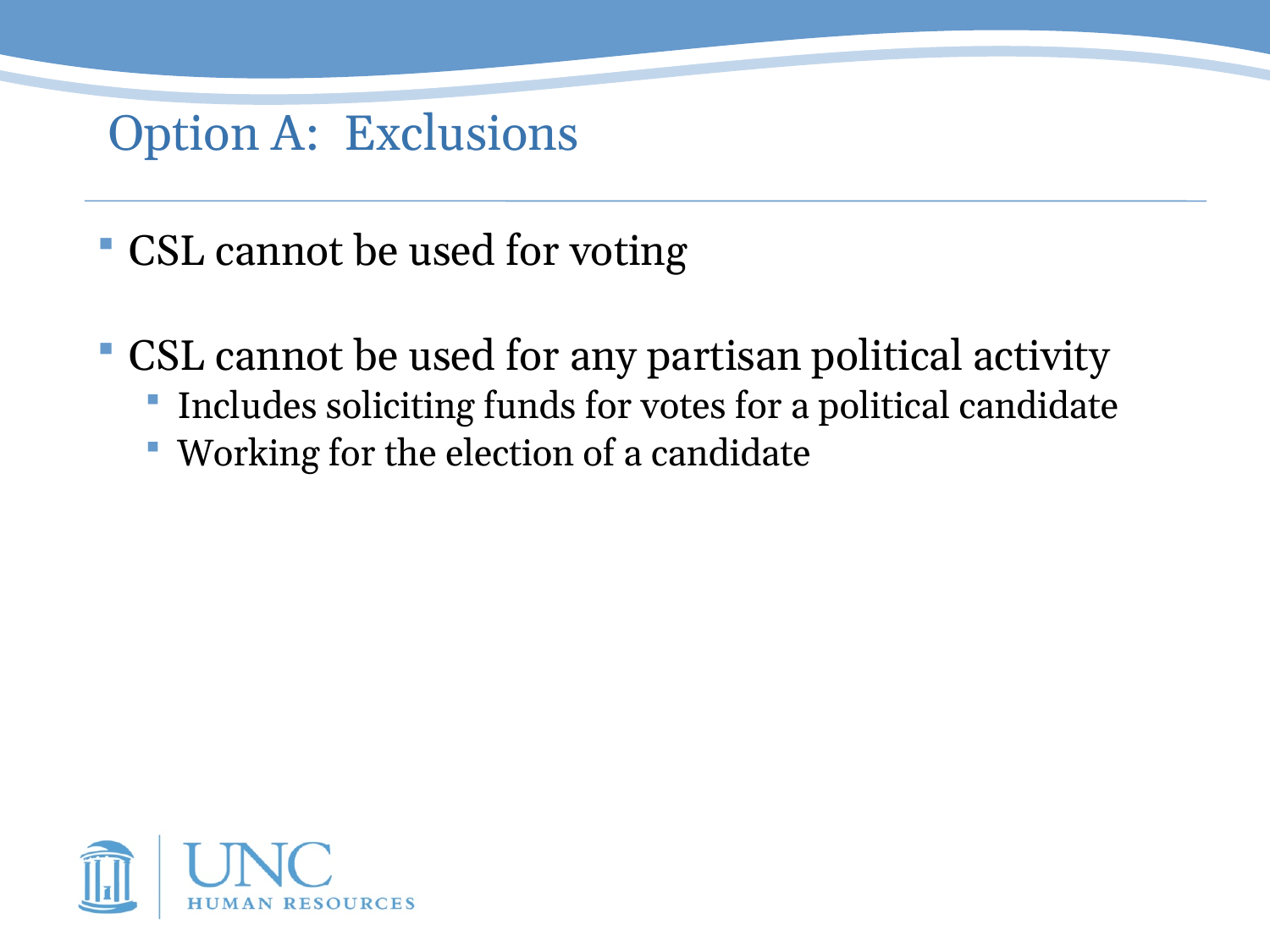

# Option A:  Exclusions
CSL cannot be used for voting
CSL cannot be used for any partisan political activity
Includes soliciting funds for votes for a political candidate
Working for the election of a candidate